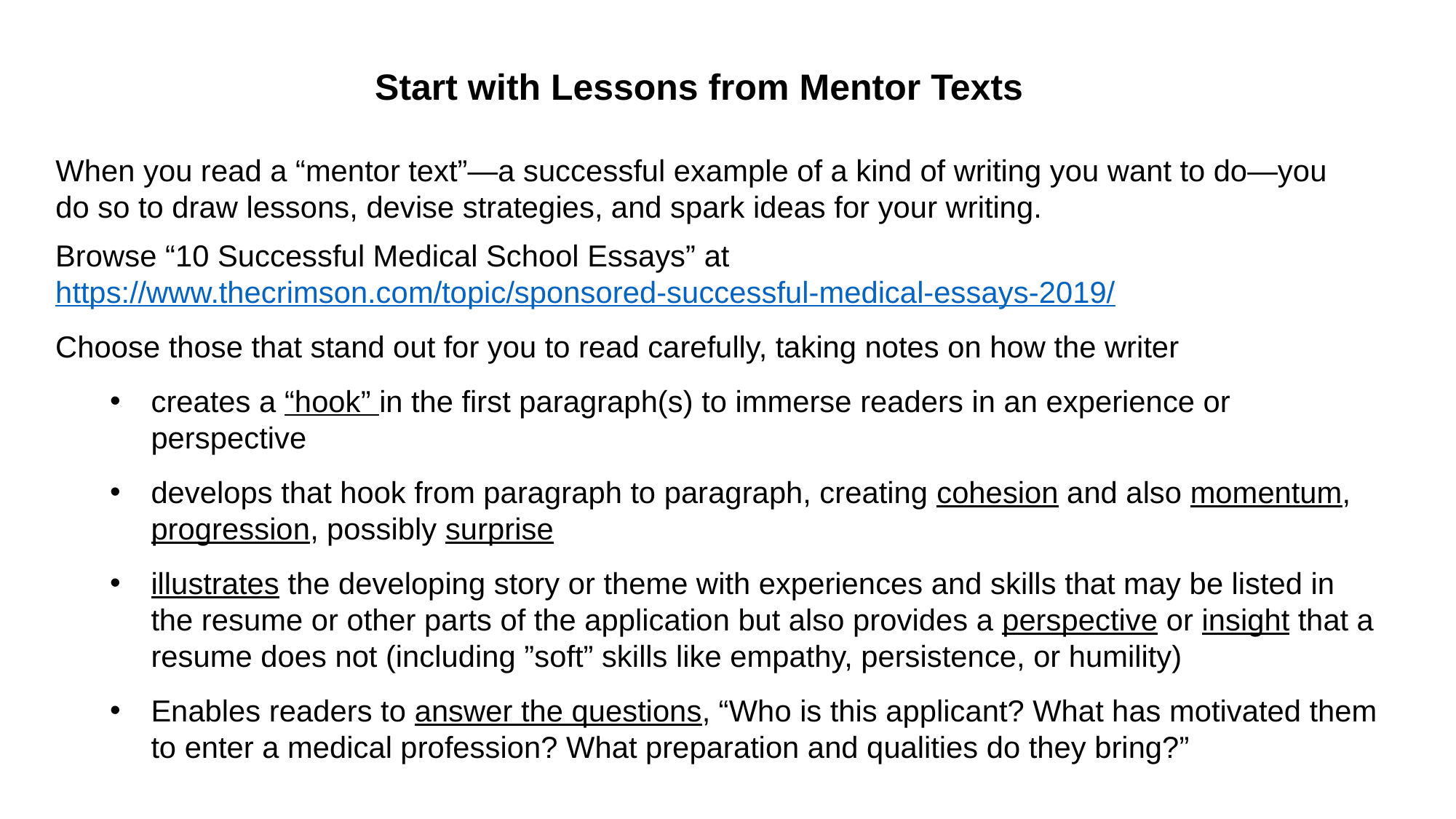

Start with Lessons from Mentor Texts

When you read a “mentor text”—a successful example of a kind of writing you want to do—you do so to draw lessons, devise strategies, and spark ideas for your writing.
Browse “10 Successful Medical School Essays” at
https://www.thecrimson.com/topic/sponsored-successful-medical-essays-2019/
Choose those that stand out for you to read carefully, taking notes on how the writer
creates a “hook” in the first paragraph(s) to immerse readers in an experience or perspective
develops that hook from paragraph to paragraph, creating cohesion and also momentum, progression, possibly surprise
illustrates the developing story or theme with experiences and skills that may be listed in the resume or other parts of the application but also provides a perspective or insight that a resume does not (including ”soft” skills like empathy, persistence, or humility)
Enables readers to answer the questions, “Who is this applicant? What has motivated them to enter a medical profession? What preparation and qualities do they bring?”